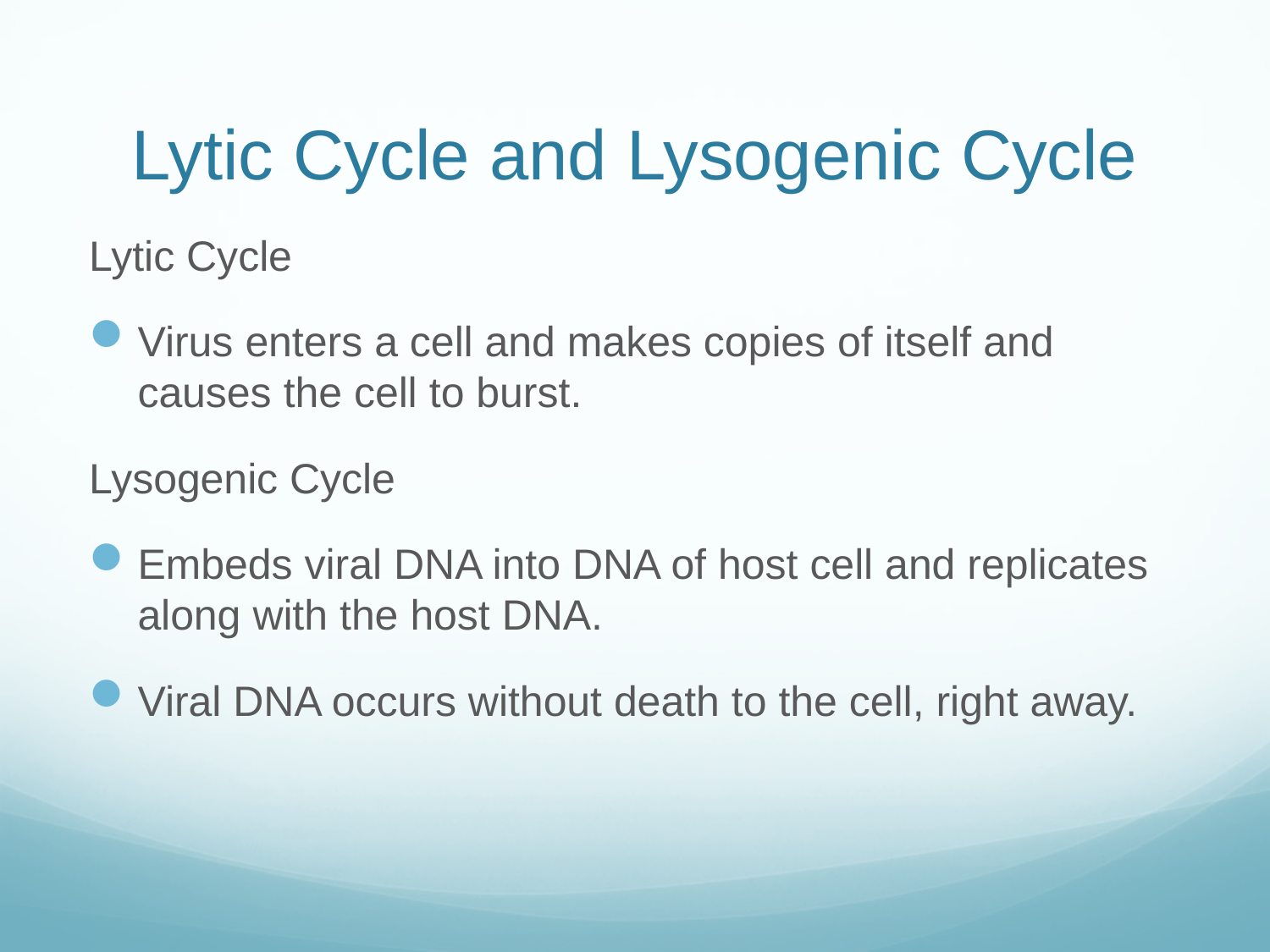

# Lytic Cycle and Lysogenic Cycle
Lytic Cycle
Virus enters a cell and makes copies of itself and causes the cell to burst.
Lysogenic Cycle
Embeds viral DNA into DNA of host cell and replicates along with the host DNA.
Viral DNA occurs without death to the cell, right away.